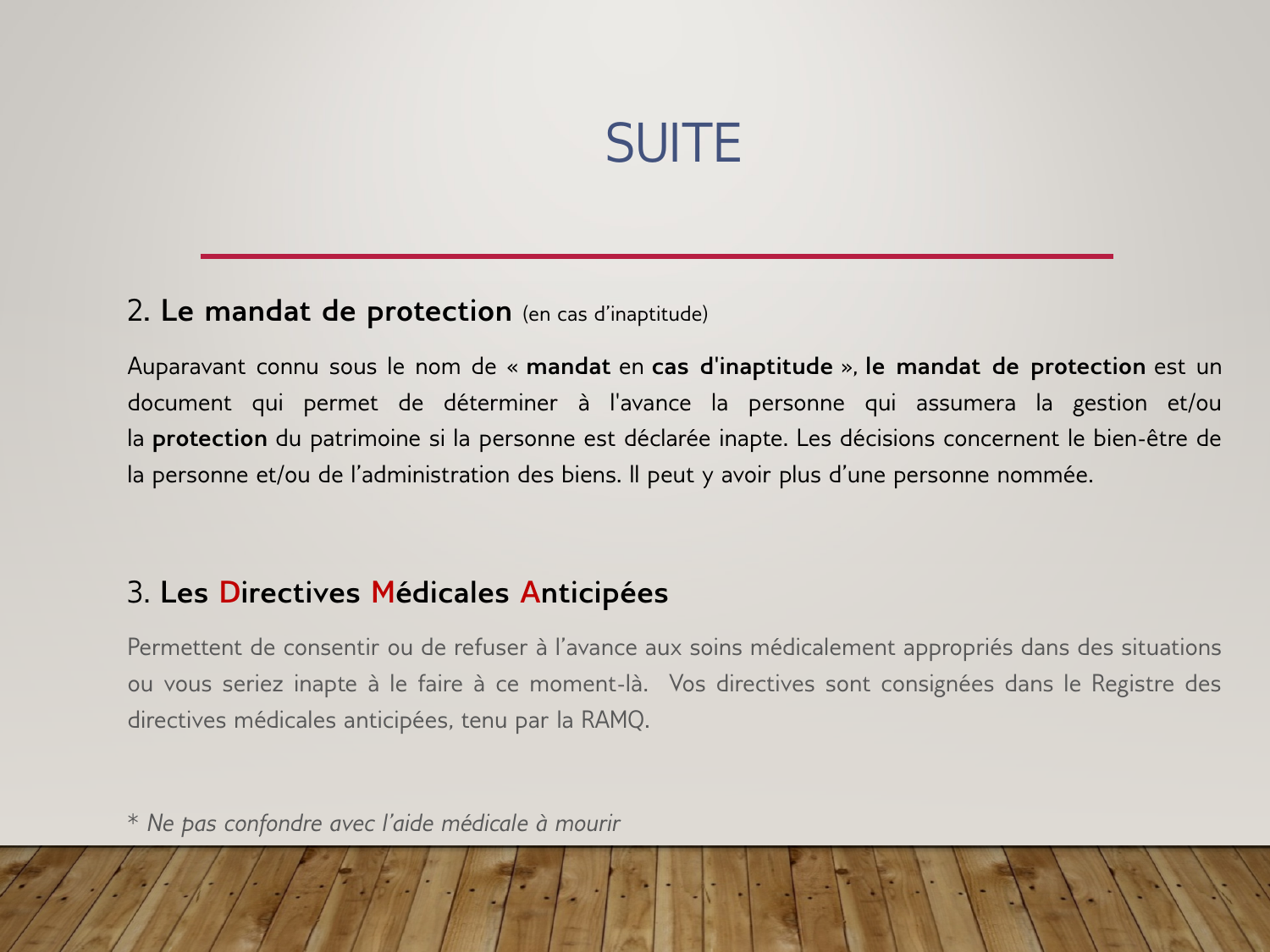

# suite
2. Le mandat de protection (en cas d’inaptitude)
Auparavant connu sous le nom de « mandat en cas d'inaptitude », le mandat de protection est un document qui permet de déterminer à l'avance la personne qui assumera la gestion et/ou la protection du patrimoine si la personne est déclarée inapte. Les décisions concernent le bien-être de la personne et/ou de l’administration des biens. Il peut y avoir plus d’une personne nommée.

3. Les Directives Médicales Anticipées
Permettent de consentir ou de refuser à l’avance aux soins médicalement appropriés dans des situations ou vous seriez inapte à le faire à ce moment-là.  Vos directives sont consignées dans le Registre des directives médicales anticipées, tenu par la RAMQ.

* Ne pas confondre avec l’aide médicale à mourir